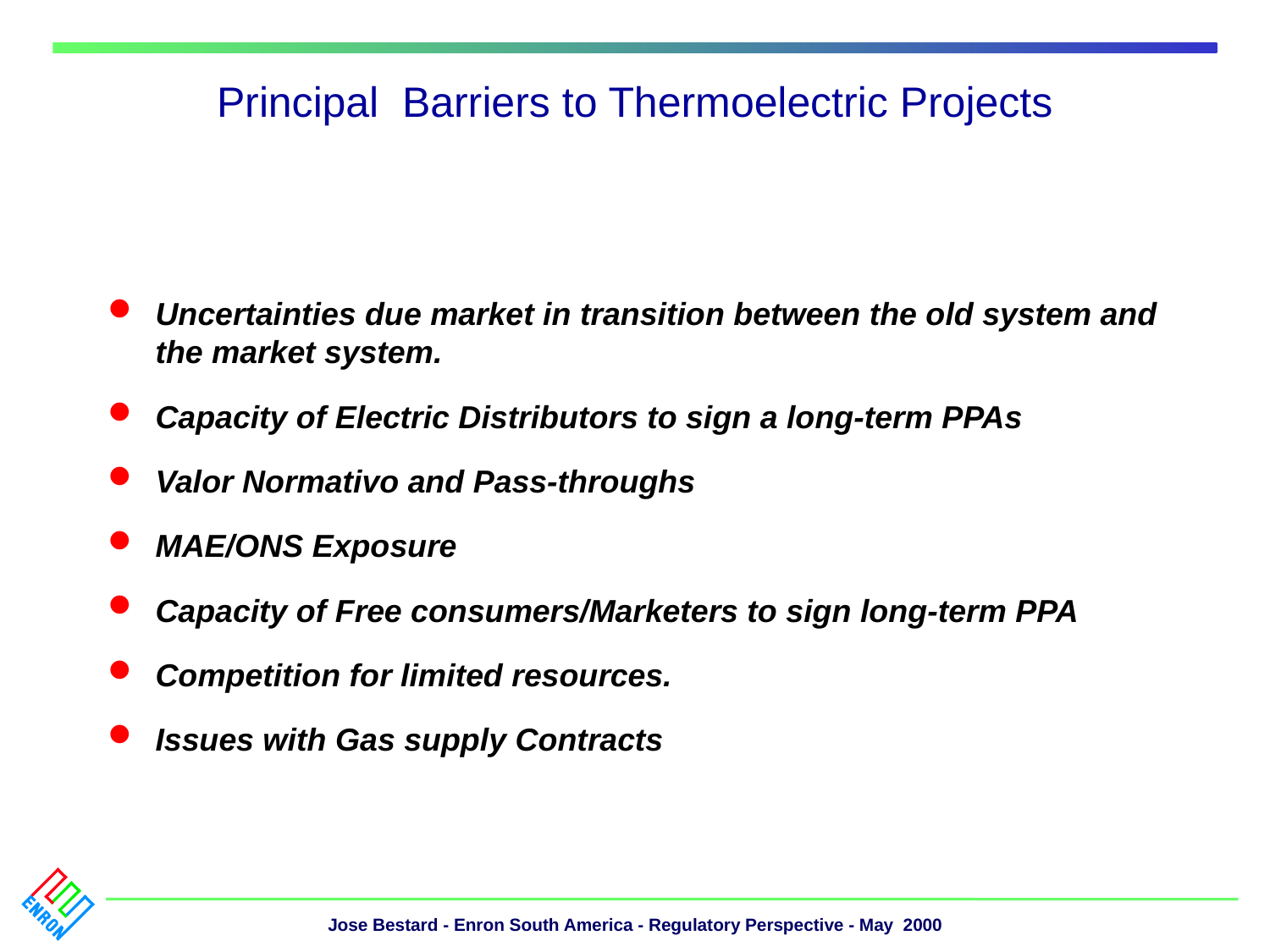

# Principal  Barriers to Thermoelectric Projects

Uncertainties due market in transition between the old system and the market system.
Capacity of Electric Distributors to sign a long-term PPAs
Valor Normativo and Pass-throughs
MAE/ONS Exposure
Capacity of Free consumers/Marketers to sign long-term PPA
Competition for limited resources.
Issues with Gas supply Contracts